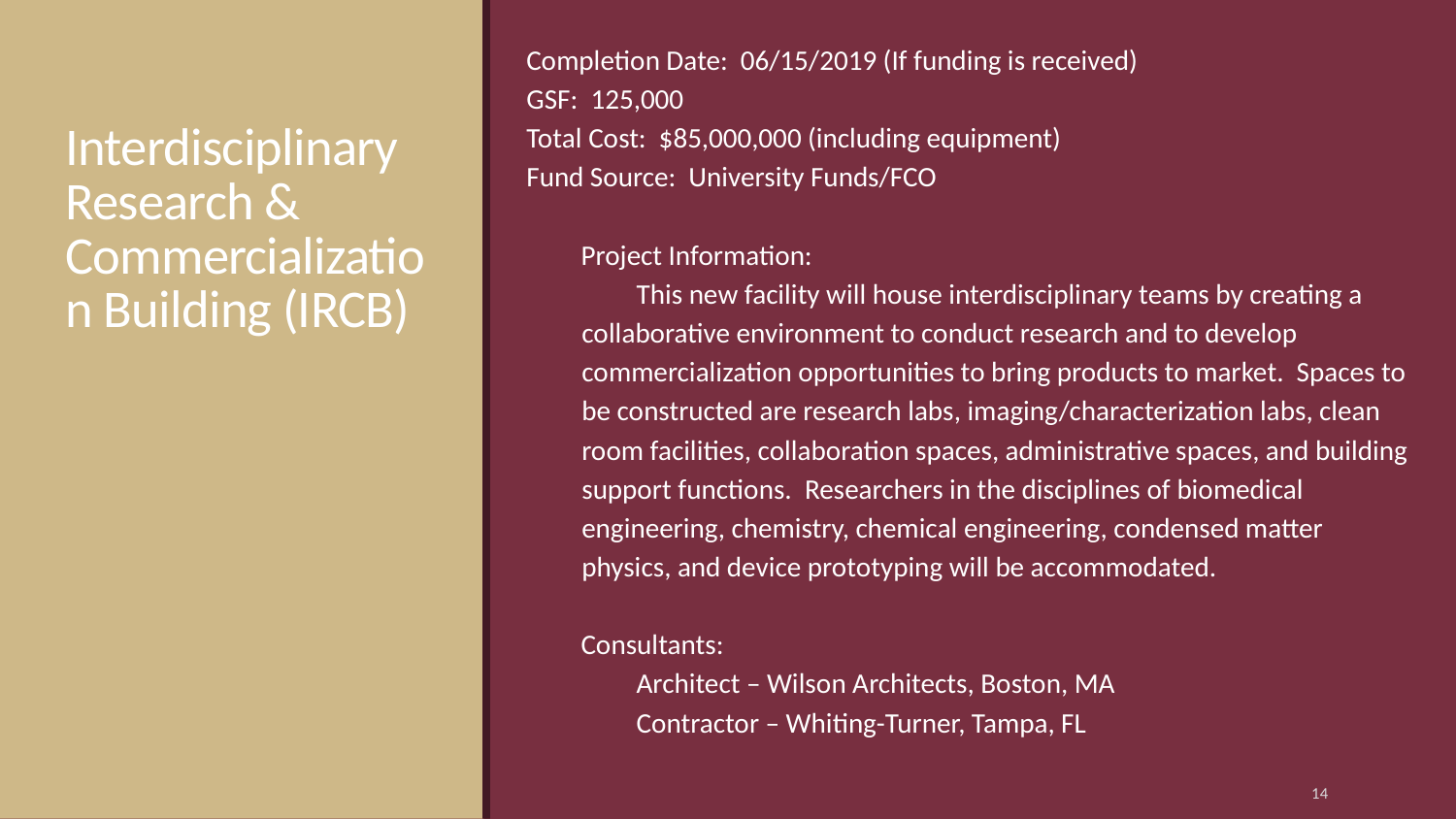

Completion Date:  06/15/2019 (If funding is received)
GSF:  125,000
Total Cost:  $85,000,000 (including equipment)
Fund Source:  University Funds/FCO

Project Information:
This new facility will house interdisciplinary teams by creating a collaborative environment to conduct research and to develop commercialization opportunities to bring products to market.  Spaces to be constructed are research labs, imaging/characterization labs, clean room facilities, collaboration spaces, administrative spaces, and building support functions.  Researchers in the disciplines of biomedical engineering, chemistry, chemical engineering, condensed matter physics, and device prototyping will be accommodated.

Consultants:
Architect – Wilson Architects, Boston, MA
Contractor – Whiting-Turner, Tampa, FL
# Interdisciplinary Research & Commercialization Building (IRCB)
14